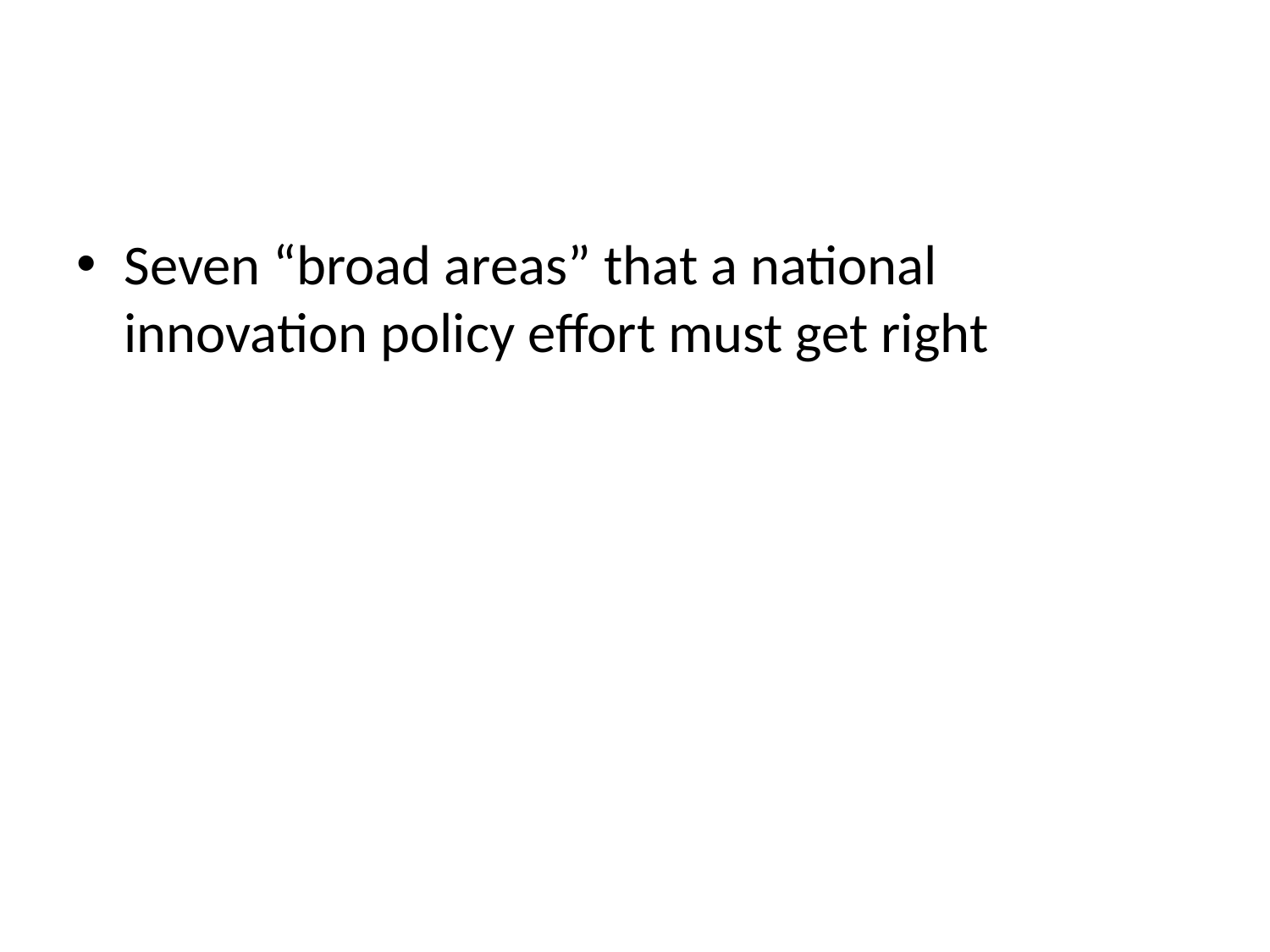

#
Seven “broad areas” that a national innovation policy effort must get right